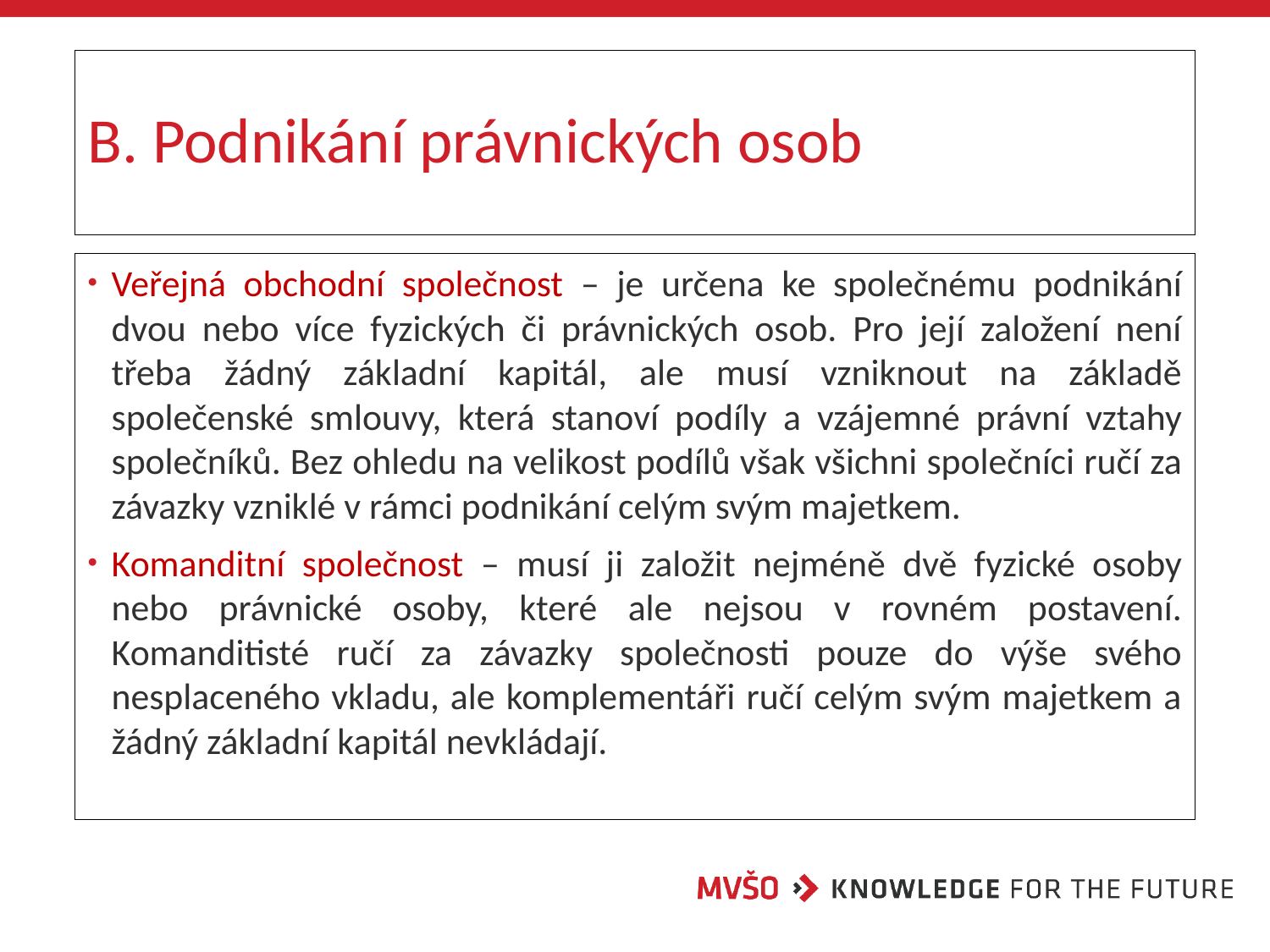

# B. Podnikání právnických osob
Veřejná obchodní společnost – je určena ke společnému podnikání dvou nebo více fyzických či právnických osob. Pro její založení není třeba žádný základní kapitál, ale musí vzniknout na základě společenské smlouvy, která stanoví podíly a vzájemné právní vztahy společníků. Bez ohledu na velikost podílů však všichni společníci ručí za závazky vzniklé v rámci podnikání celým svým majetkem.
Komanditní společnost – musí ji založit nejméně dvě fyzické osoby nebo právnické osoby, které ale nejsou v rovném postavení. Komanditisté ručí za závazky společnosti pouze do výše svého nesplaceného vkladu, ale komplementáři ručí celým svým majetkem a žádný základní kapitál nevkládají.